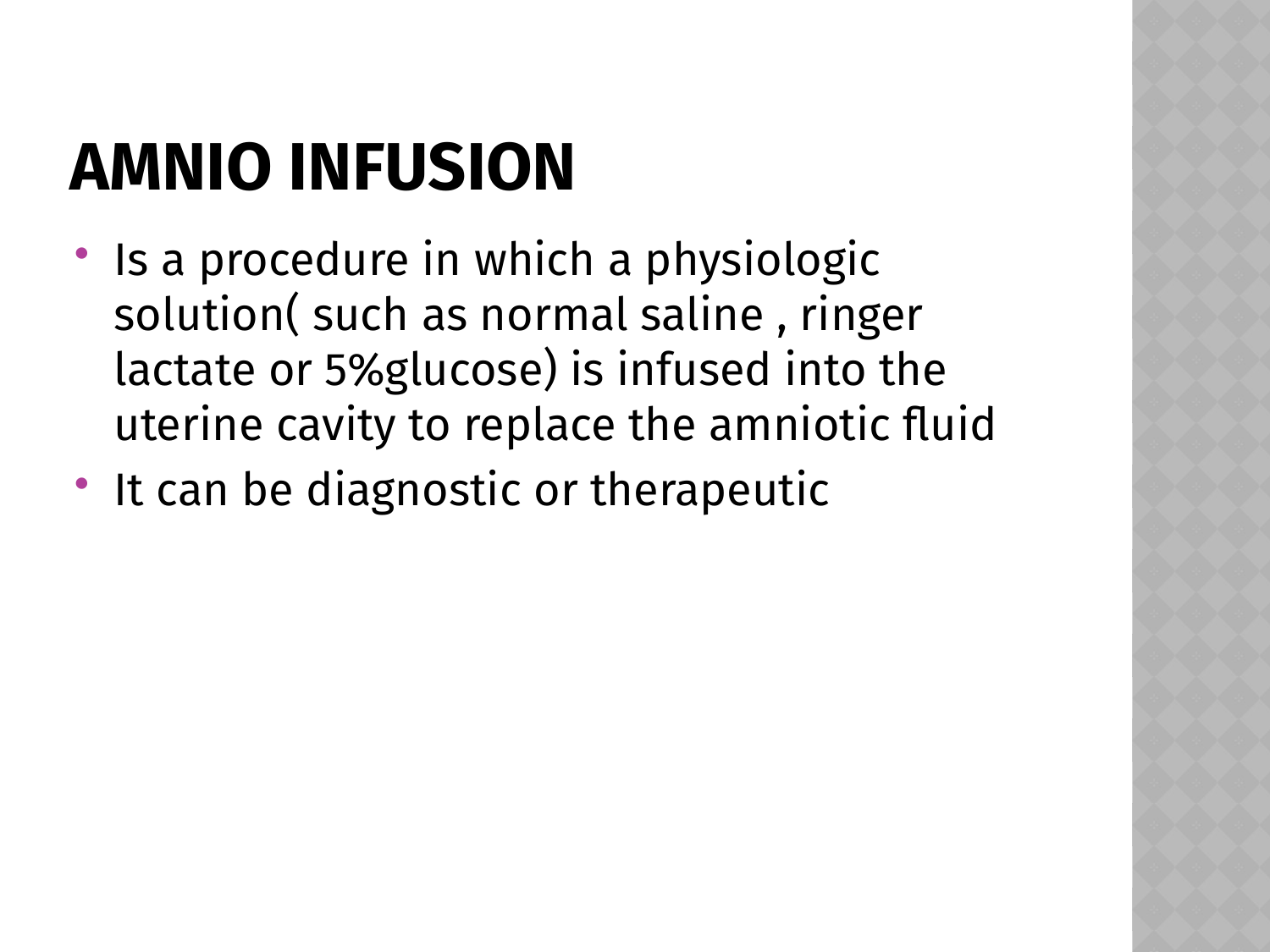

# Amnio infusion
Is a procedure in which a physiologic solution( such as normal saline , ringer lactate or 5%glucose) is infused into the uterine cavity to replace the amniotic fluid
It can be diagnostic or therapeutic